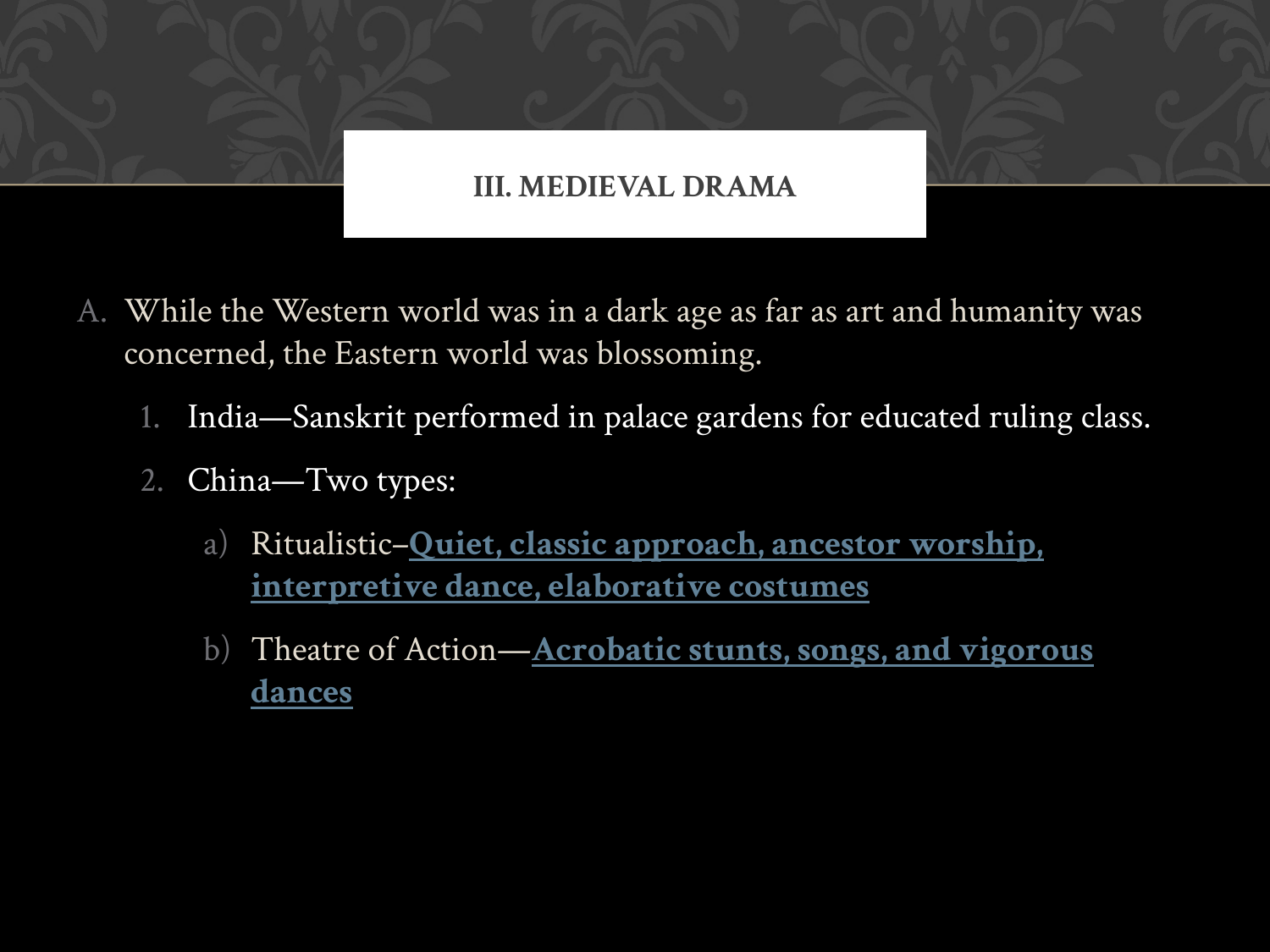

# III. Medieval Drama
While the Western world was in a dark age as far as art and humanity was concerned, the Eastern world was blossoming.
India—Sanskrit performed in palace gardens for educated ruling class.
China—Two types:
Ritualistic–Quiet, classic approach, ancestor worship, interpretive dance, elaborative costumes
Theatre of Action—Acrobatic stunts, songs, and vigorous dances